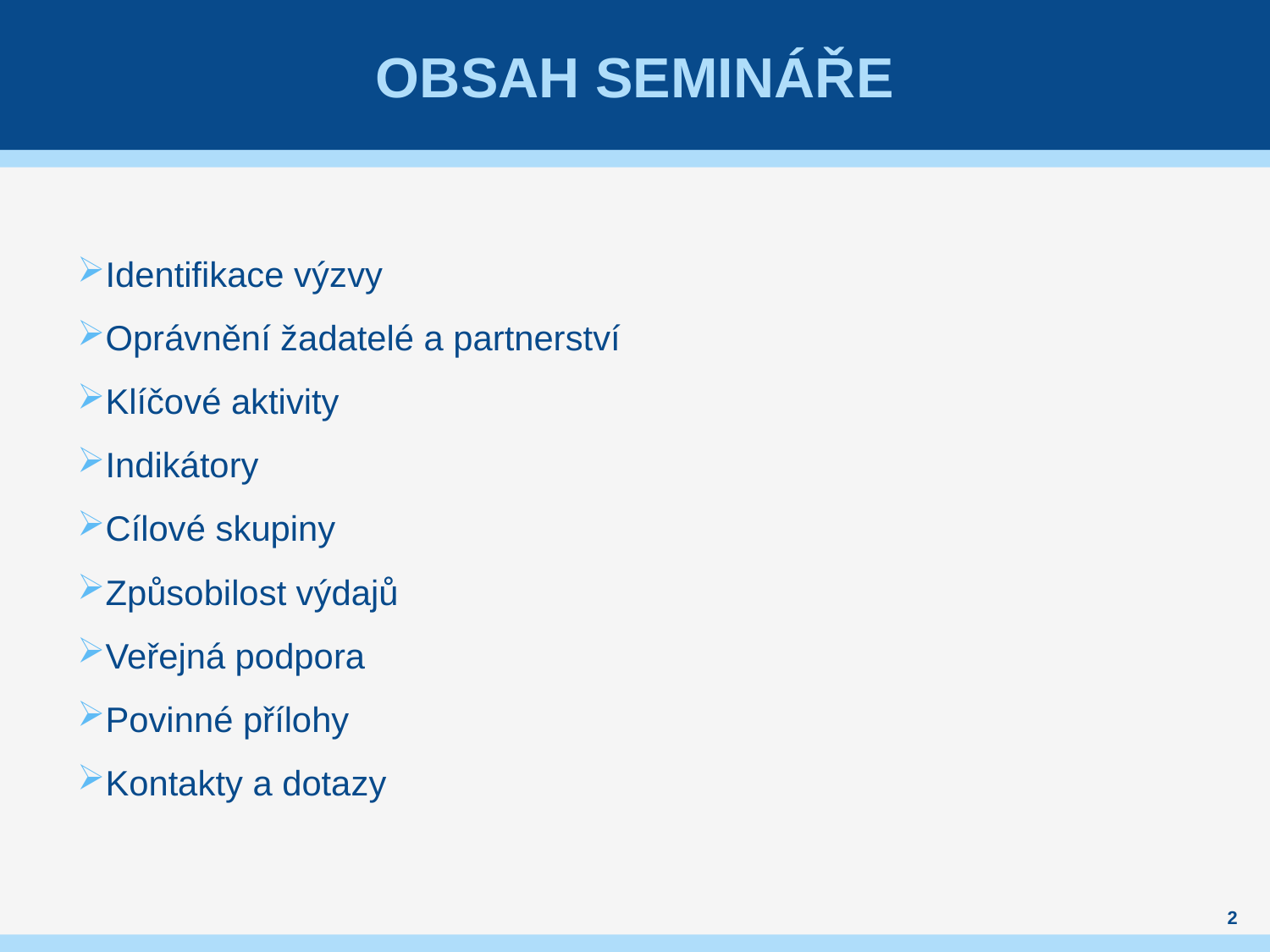

# OBSAH SEMINÁŘE

Identifikace výzvy
Oprávnění žadatelé a partnerství
Klíčové aktivity
Indikátory
Cílové skupiny
Způsobilost výdajů
Veřejná podpora
Povinné přílohy
Kontakty a dotazy
2